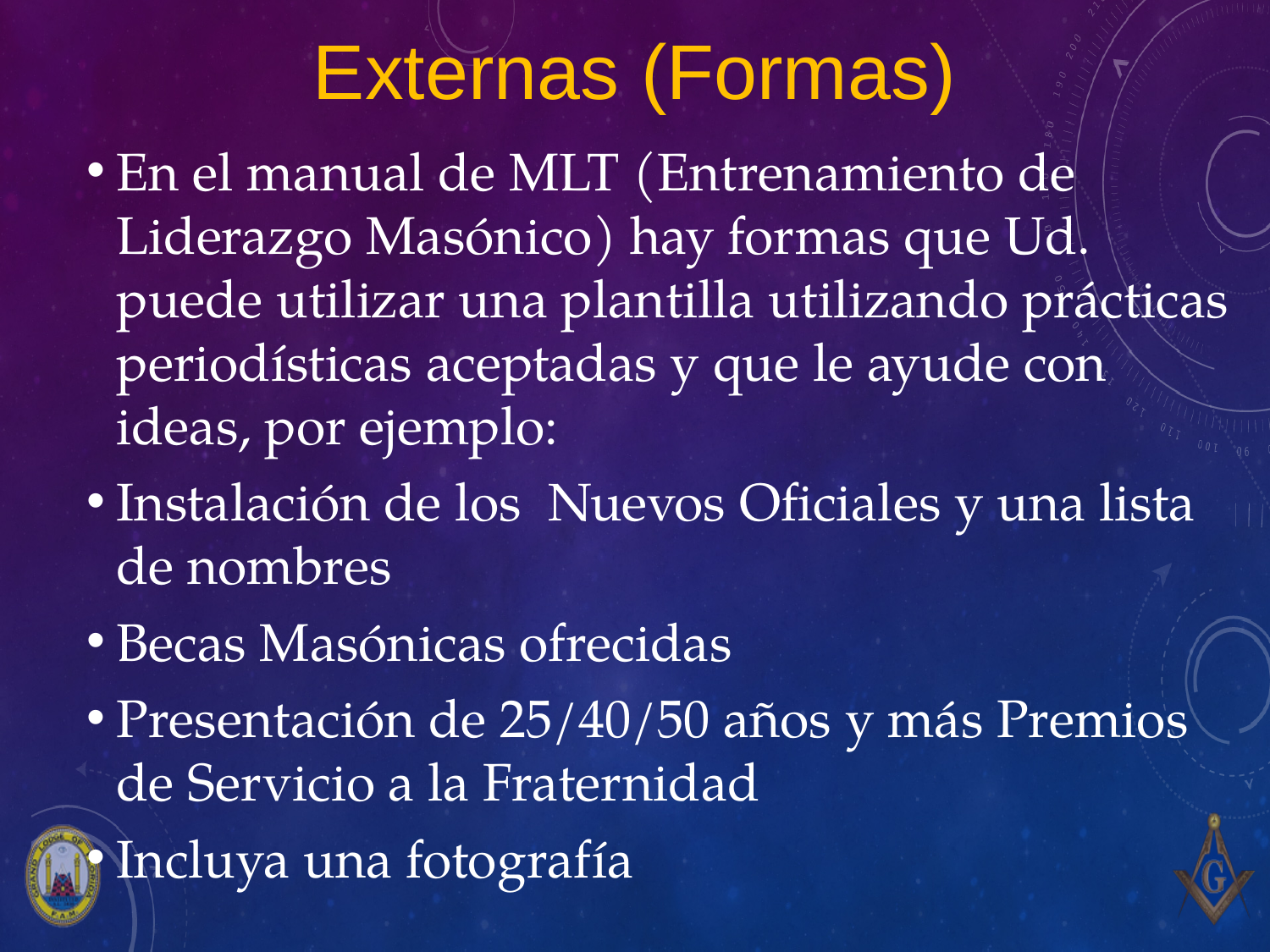

# Externas (Formas)
En el manual de MLT (Entrenamiento de Liderazgo Masónico) hay formas que Ud. puede utilizar una plantilla utilizando prácticas periodísticas aceptadas y que le ayude con ideas, por ejemplo:
Instalación de los  Nuevos Oficiales y una lista de nombres
Becas Masónicas ofrecidas
Presentación de 25/40/50 años y más Premios de Servicio a la Fraternidad
Incluya una fotografía